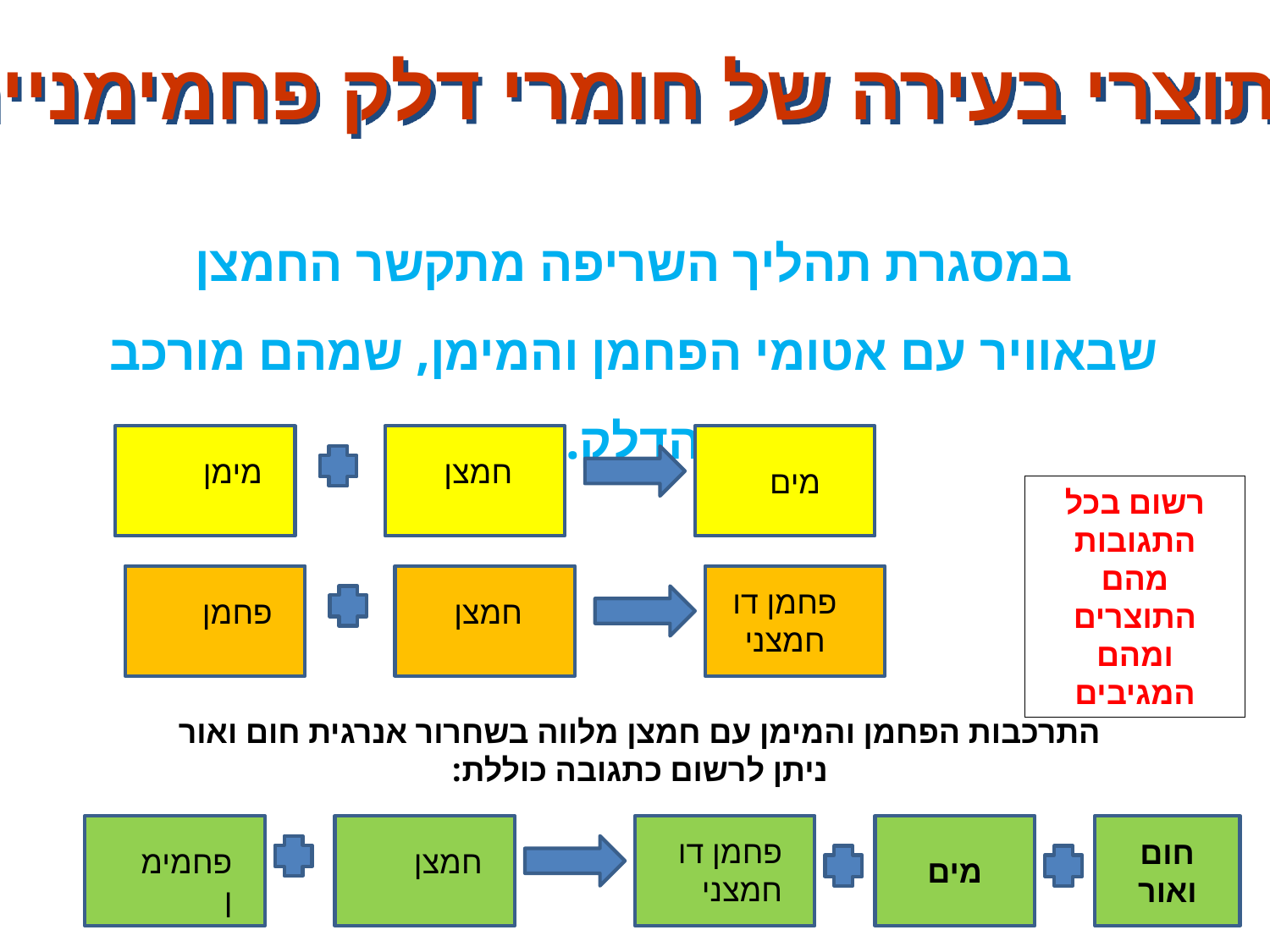

תוצרי בעירה של חומרי דלק פחמימניים
במסגרת תהליך השריפה מתקשר החמצן שבאוויר עם אטומי הפחמן והמימן, שמהם מורכב הדלק.

מימן
חמצן

מים
רשום בכל התגובות מהם התוצרים ומהם המגיבים

פחמן דו חמצני
פחמן
חמצן

התרכבות הפחמן והמימן עם חמצן מלווה בשחרור אנרגית חום ואור
ניתן לרשום כתגובה כוללת:

מים
חום ואור
פחמן דו חמצני
פחמימן
חמצן